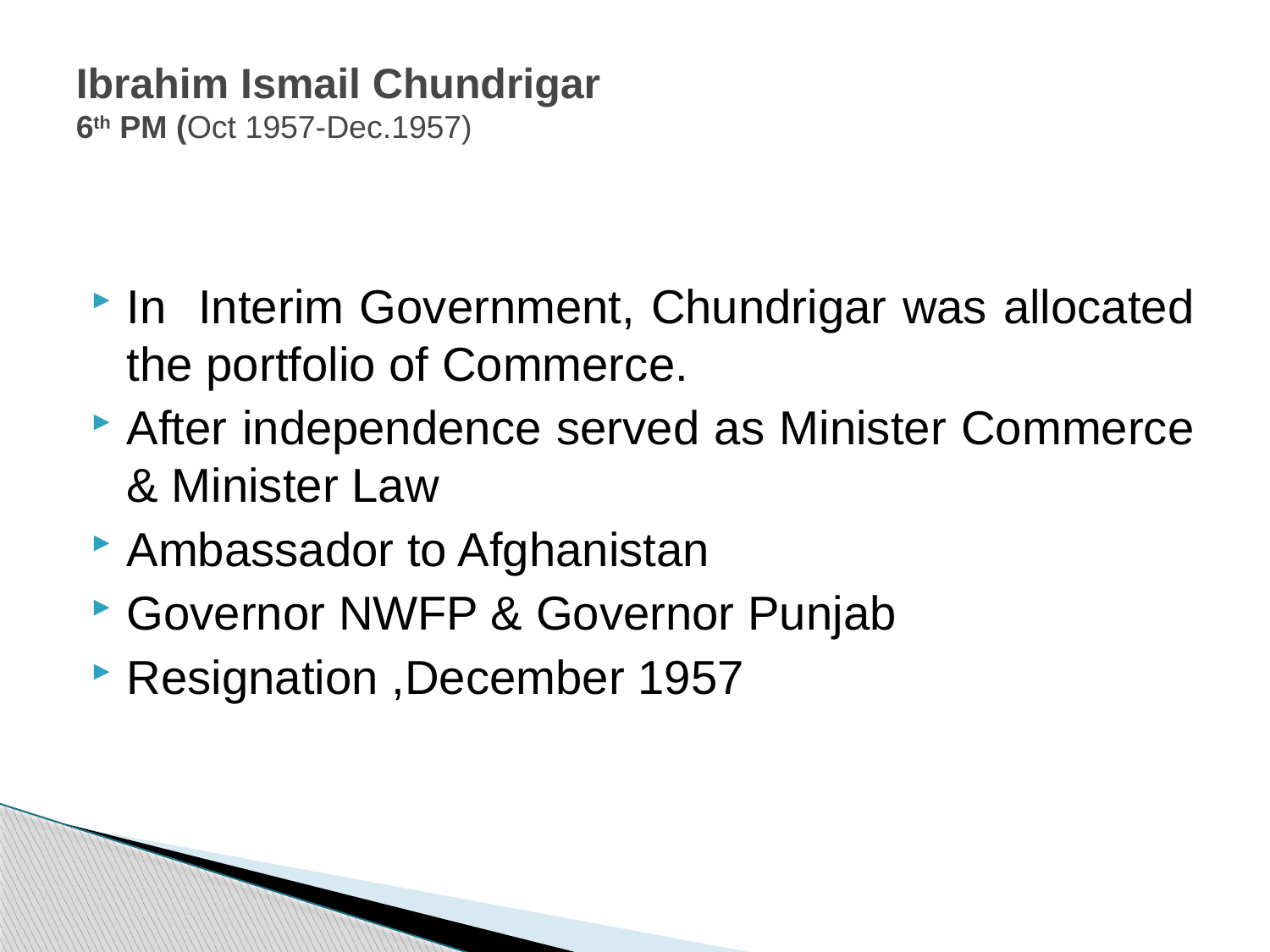

# Ibrahim Ismail Chundrigar 6th PM (Oct 1957-Dec.1957)

In  Interim Government, Chundrigar was allocated the portfolio of Commerce.
After independence served as Minister Commerce & Minister Law
Ambassador to Afghanistan
Governor NWFP & Governor Punjab
Resignation ,December 1957